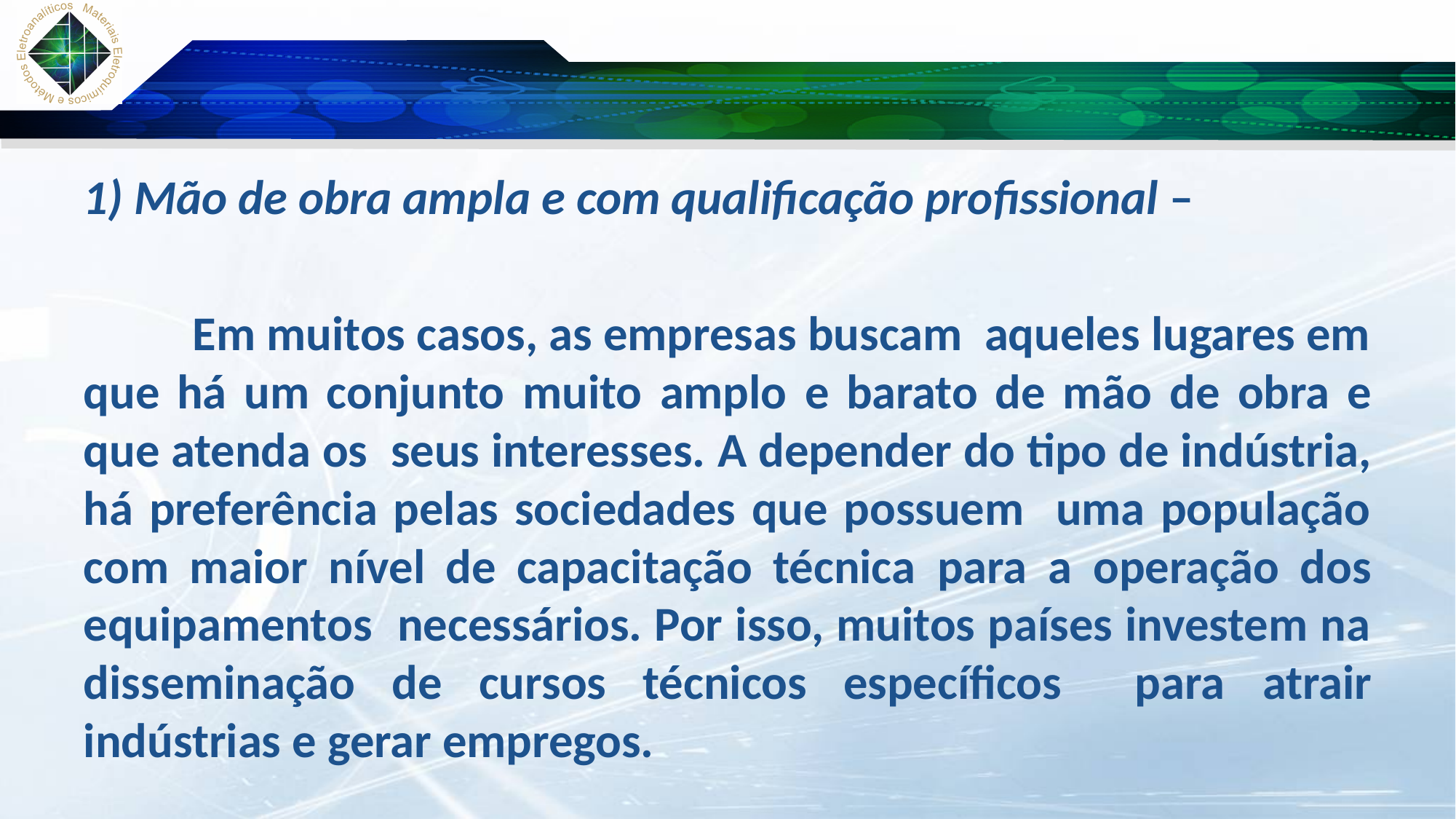

#
1) Mão de obra ampla e com qualificação profissional –

	Em muitos casos, as empresas buscam  aqueles lugares em que há um conjunto muito amplo e barato de mão de obra e que atenda os  seus interesses. A depender do tipo de indústria, há preferência pelas sociedades que possuem  uma população com maior nível de capacitação técnica para a operação dos equipamentos  necessários. Por isso, muitos países investem na disseminação de cursos técnicos específicos  para atrair indústrias e gerar empregos.